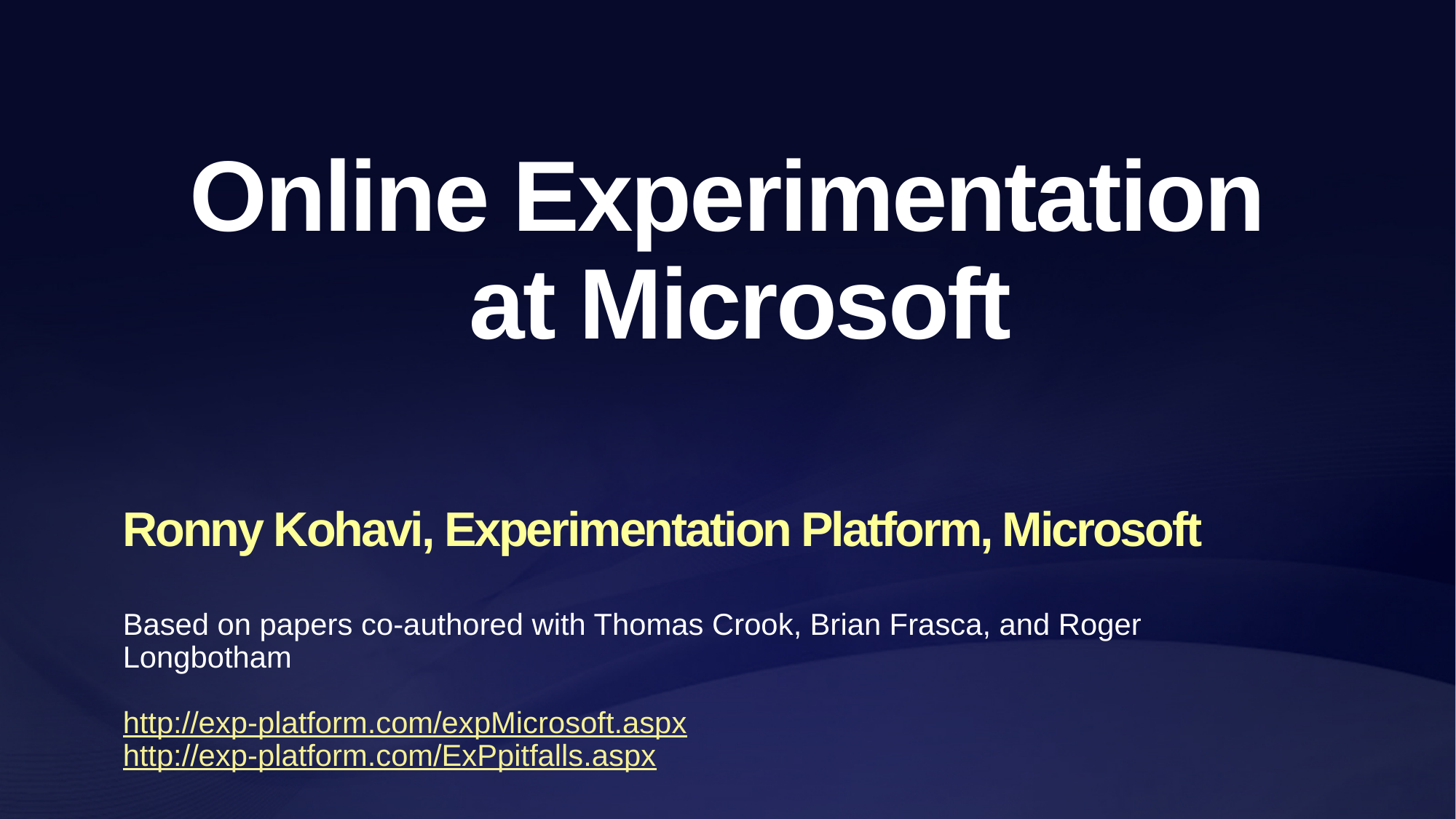

# Online Experimentation at Microsoft
Ronny Kohavi, Experimentation Platform, Microsoft

Based on papers co-authored with Thomas Crook, Brian Frasca, and Roger Longbotham

http://exp-platform.com/expMicrosoft.aspx
http://exp-platform.com/ExPpitfalls.aspx